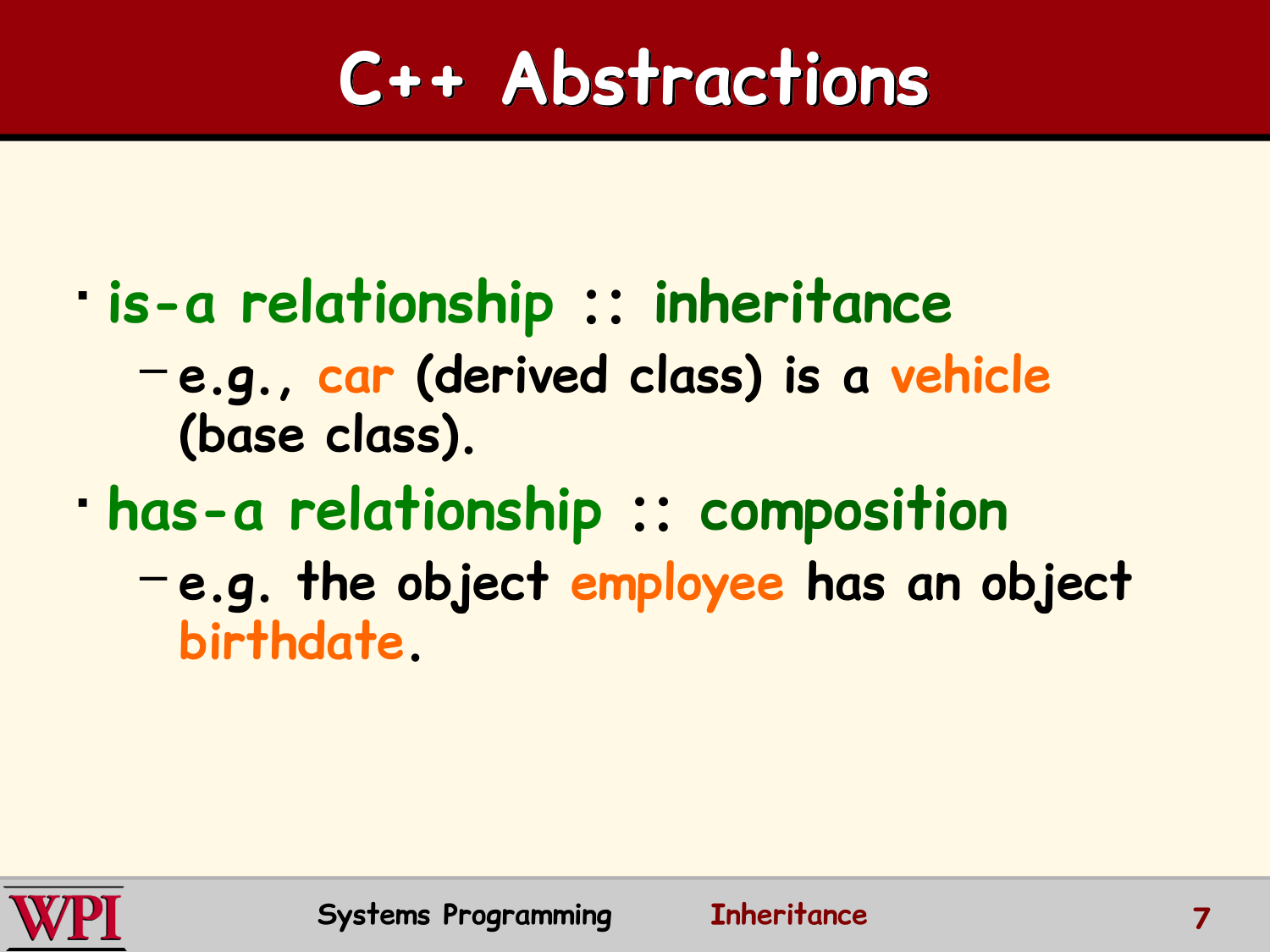

# C++ Abstractions
is-a relationship :: inheritance
e.g., car (derived class) is a vehicle (base class).
has-a relationship :: composition
e.g. the object employee has an object birthdate.
Systems Programming        Inheritance
7